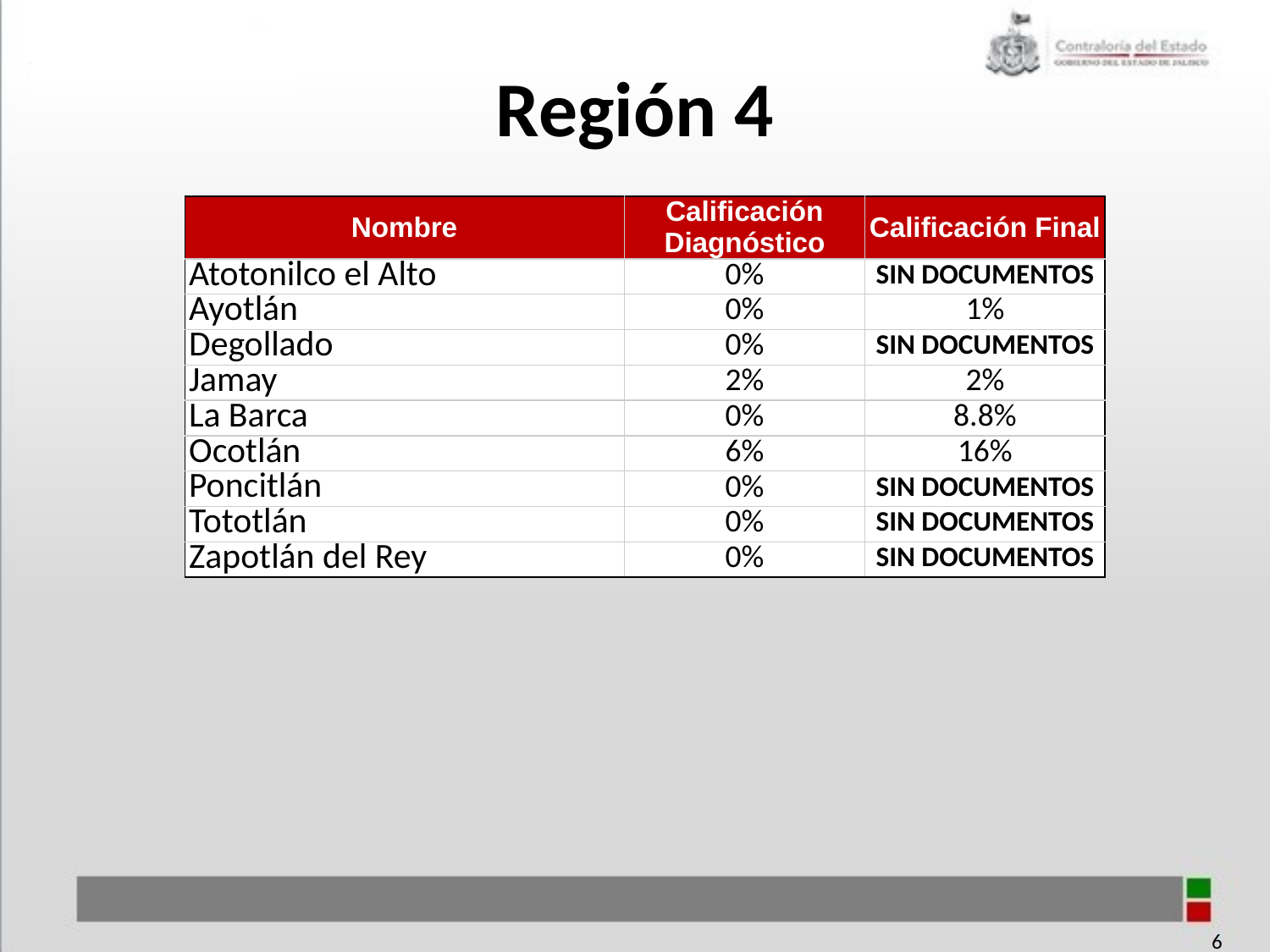

Región 4
| Nombre | Calificación Diagnóstico | Calificación Final |
| --- | --- | --- |
| Atotonilco el Alto | 0% | SIN DOCUMENTOS |
| Ayotlán | 0% | 1% |
| Degollado | 0% | SIN DOCUMENTOS |
| Jamay | 2% | 2% |
| La Barca | 0% | 8.8% |
| Ocotlán | 6% | 16% |
| Poncitlán | 0% | SIN DOCUMENTOS |
| Tototlán | 0% | SIN DOCUMENTOS |
| Zapotlán del Rey | 0% | SIN DOCUMENTOS |
6